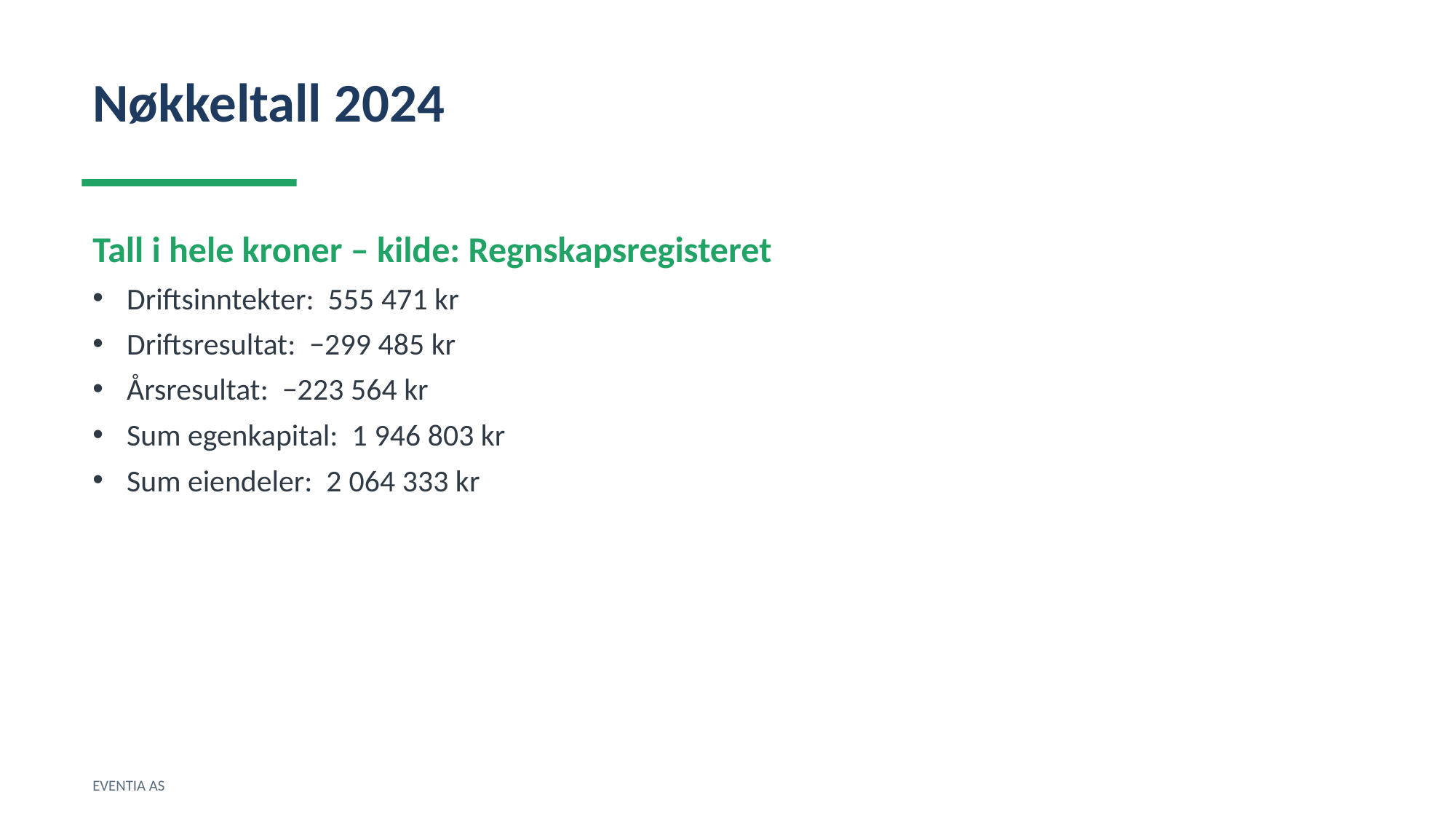

Nøkkeltall 2024

Tall i hele kroner – kilde: Regnskapsregisteret
Driftsinntekter:  555 471 kr
Driftsresultat:  −299 485 kr
Årsresultat:  −223 564 kr
Sum egenkapital:  1 946 803 kr
Sum eiendeler:  2 064 333 kr
EVENTIA AS